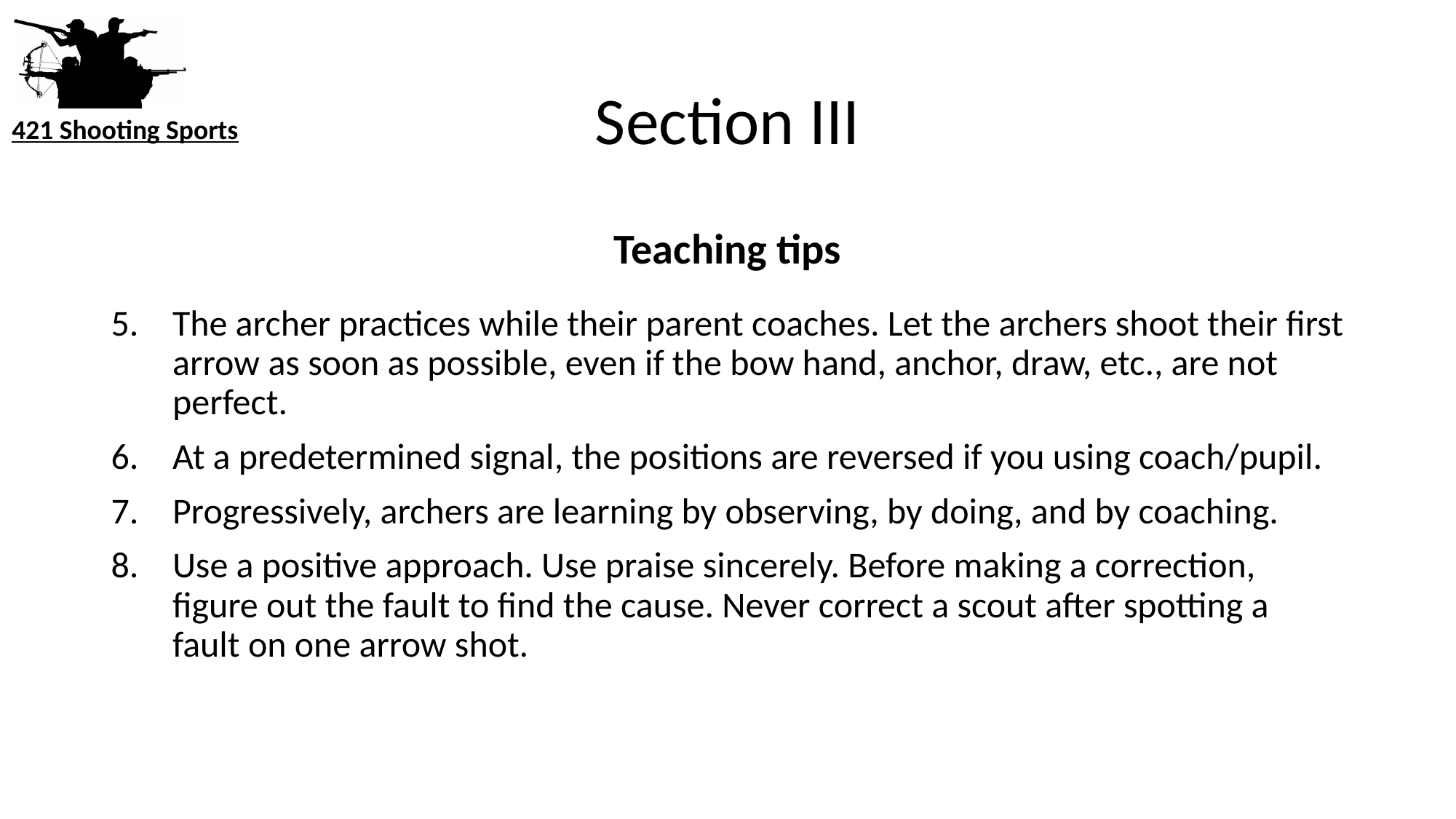

# Section III
Teaching tips
The archer practices while their parent coaches. Let the archers shoot their first arrow as soon as possible, even if the bow hand, anchor, draw, etc., are not perfect.
At a predetermined signal, the positions are reversed if you using coach/pupil.
Progressively, archers are learning by observing, by doing, and by coaching.
Use a positive approach. Use praise sincerely. Before making a correction, figure out the fault to find the cause. Never correct a scout after spotting a fault on one arrow shot.